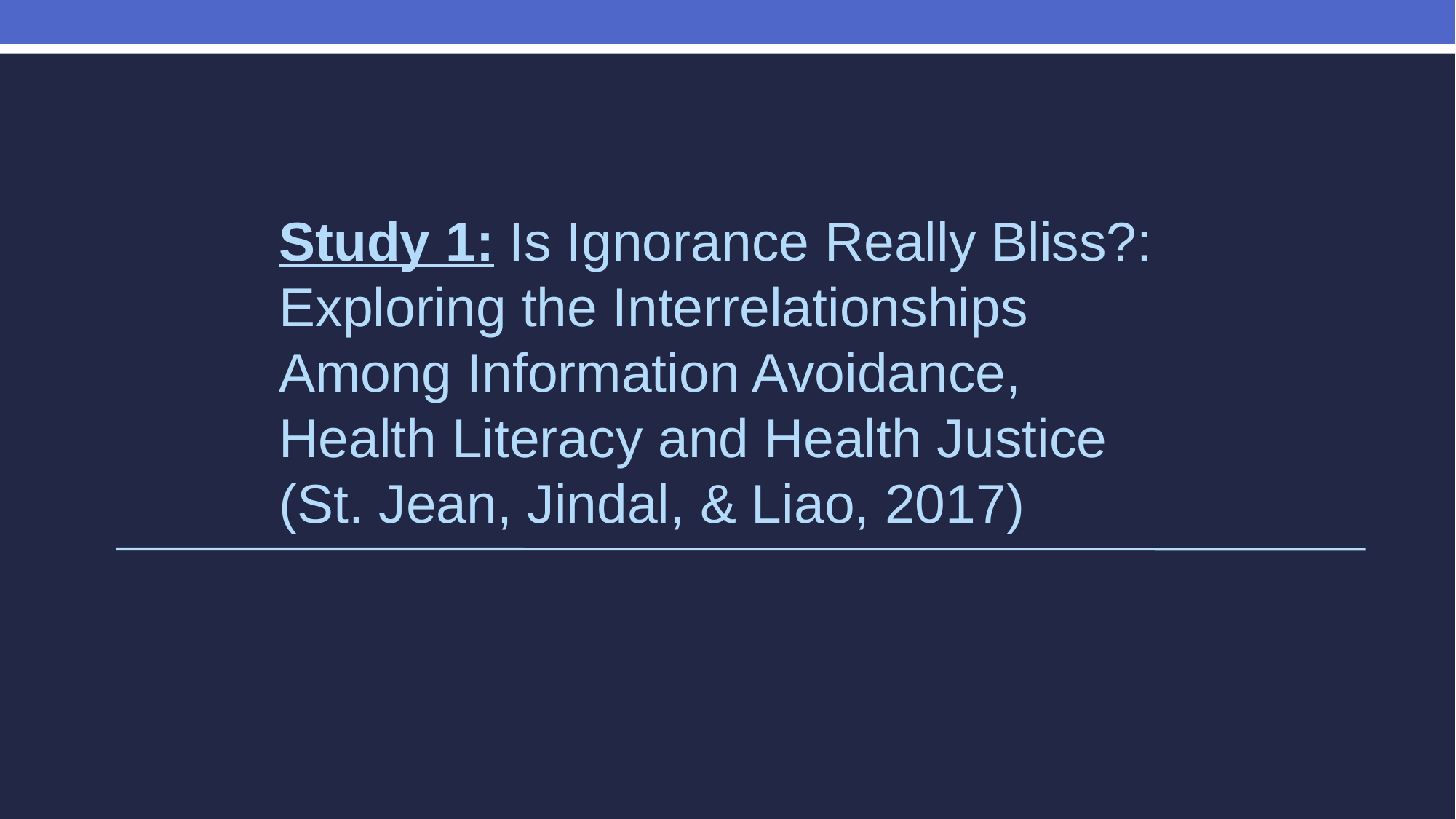

# Study 1: Is Ignorance Really Bliss?: Exploring the Interrelationships Among Information Avoidance, Health Literacy and Health Justice (St. Jean, Jindal, & Liao, 2017)